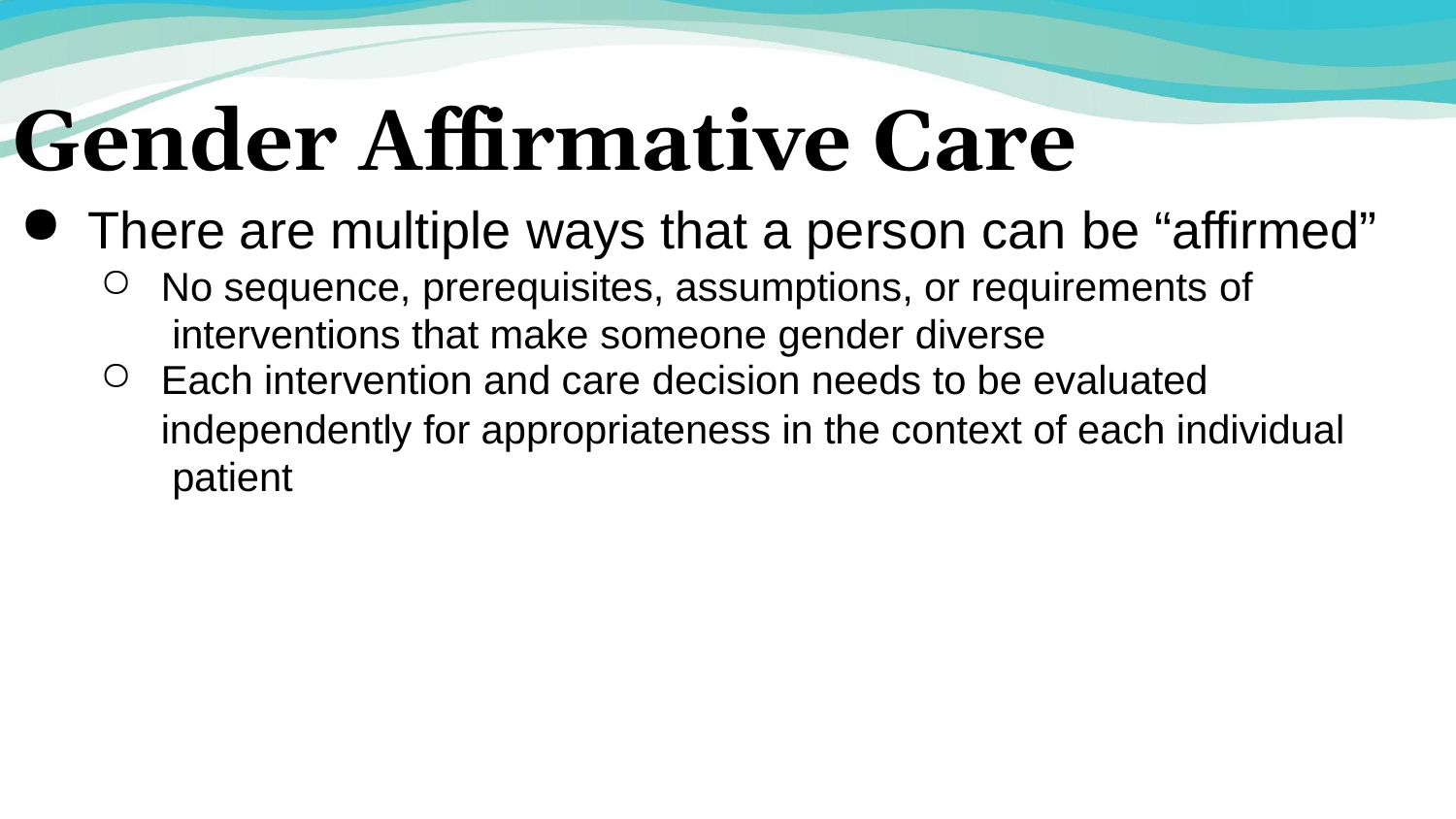

# Gender Affirmative Care
There are multiple ways that a person can be “affirmed”
No sequence, prerequisites, assumptions, or requirements of  interventions that make someone gender diverse
Each intervention and care decision needs to be evaluated
independently for appropriateness in the context of each individual  patient